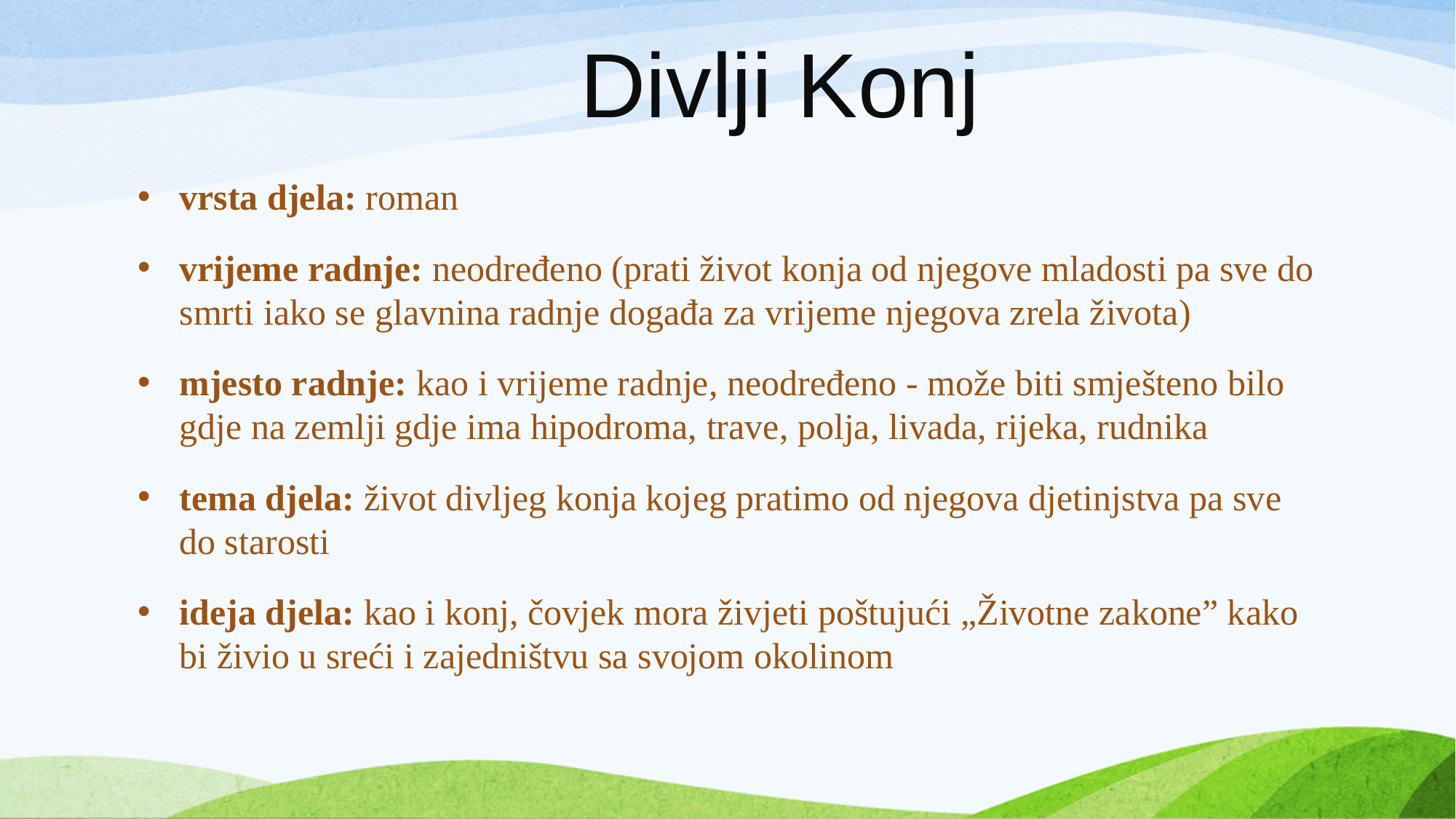

Divlji Konj
vrsta djela: roman
vrijeme radnje: neodređeno (prati život konja od njegove mladosti pa sve do smrti iako se glavnina radnje događa za vrijeme njegova zrela života)
mjesto radnje: kao i vrijeme radnje, neodređeno - može biti smješteno bilo gdje na zemlji gdje ima hipodroma, trave, polja, livada, rijeka, rudnika
tema djela: život divljeg konja kojeg pratimo od njegova djetinjstva pa sve do starosti
ideja djela: kao i konj, čovjek mora živjeti poštujući „Životne zakone” kako bi živio u sreći i zajedništvu sa svojom okolinom